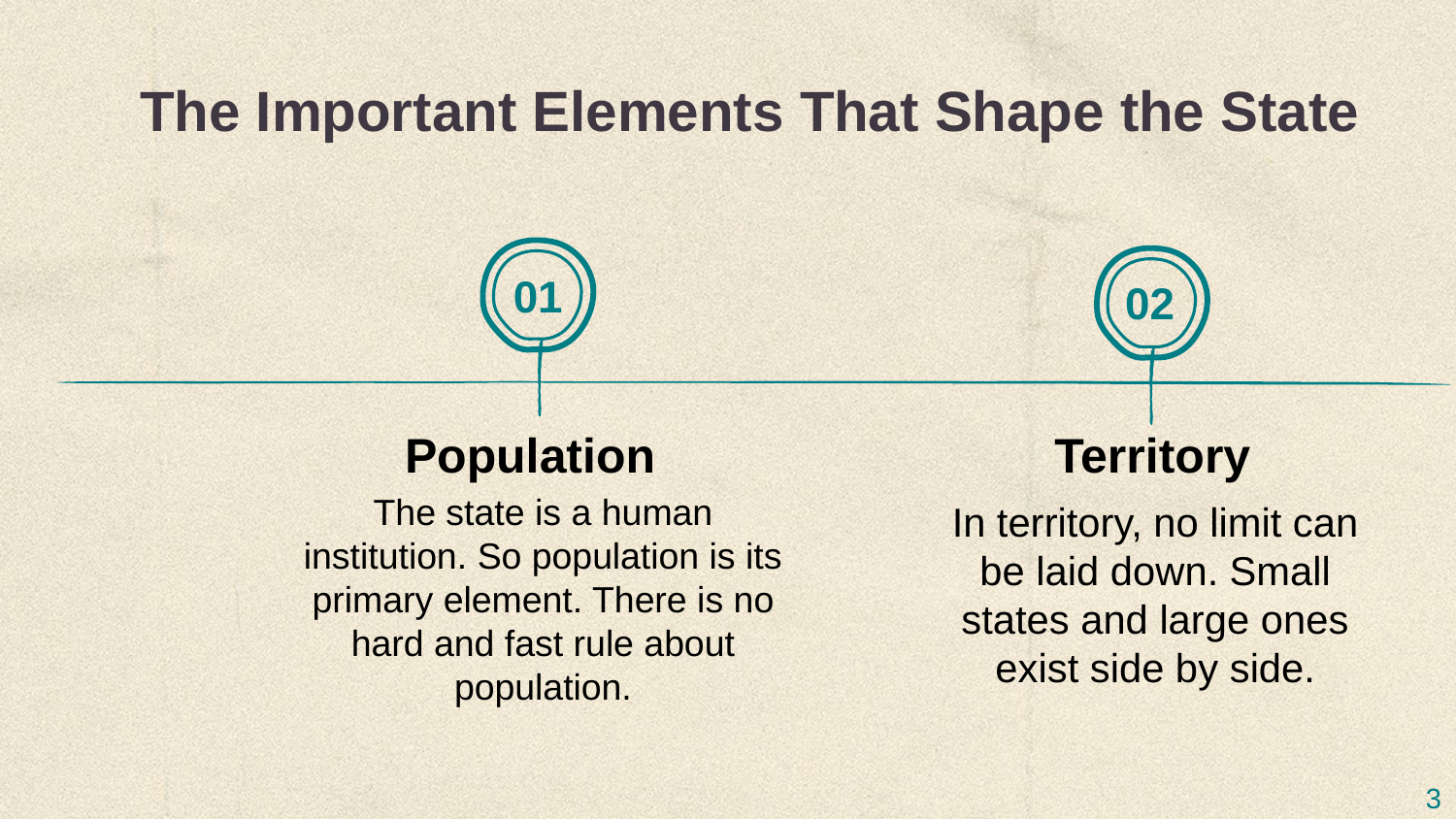

# The Important Elements That Shape the State

01
02

Territory
Population
The state is a human institution. So population is its primary element. There is no hard and fast rule about population.
In territory, no limit can be laid down. Small states and large ones exist side by side.
3